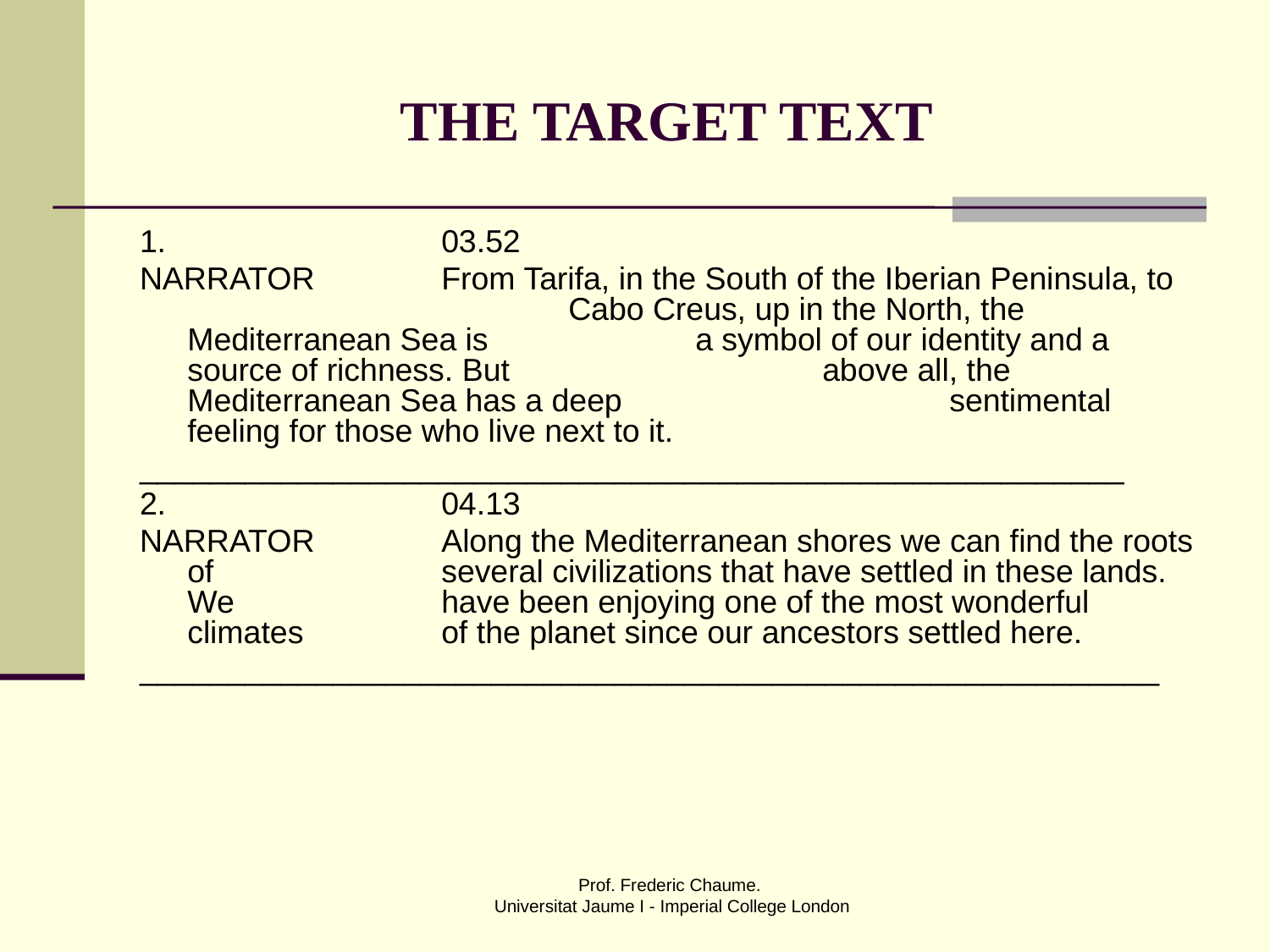

# THE TARGET TEXT
1.			03.52
NARRATOR	From Tarifa, in the South of the Iberian Peninsula, to 			Cabo Creus, up in the North, the Mediterranean Sea is 		a symbol of our identity and a source of richness. But 			above all, the Mediterranean Sea has a deep 			sentimental feeling for those who live next to it.
________________________________________________________
2.			04.13
NARRATOR	Along the Mediterranean shores we can find the roots of 		several civilizations that have settled in these lands. We 		have been enjoying one of the most wonderful climates 		of the planet since our ancestors settled here.
__________________________________________________________

Prof. Frederic Chaume.
Universitat Jaume I - Imperial College London